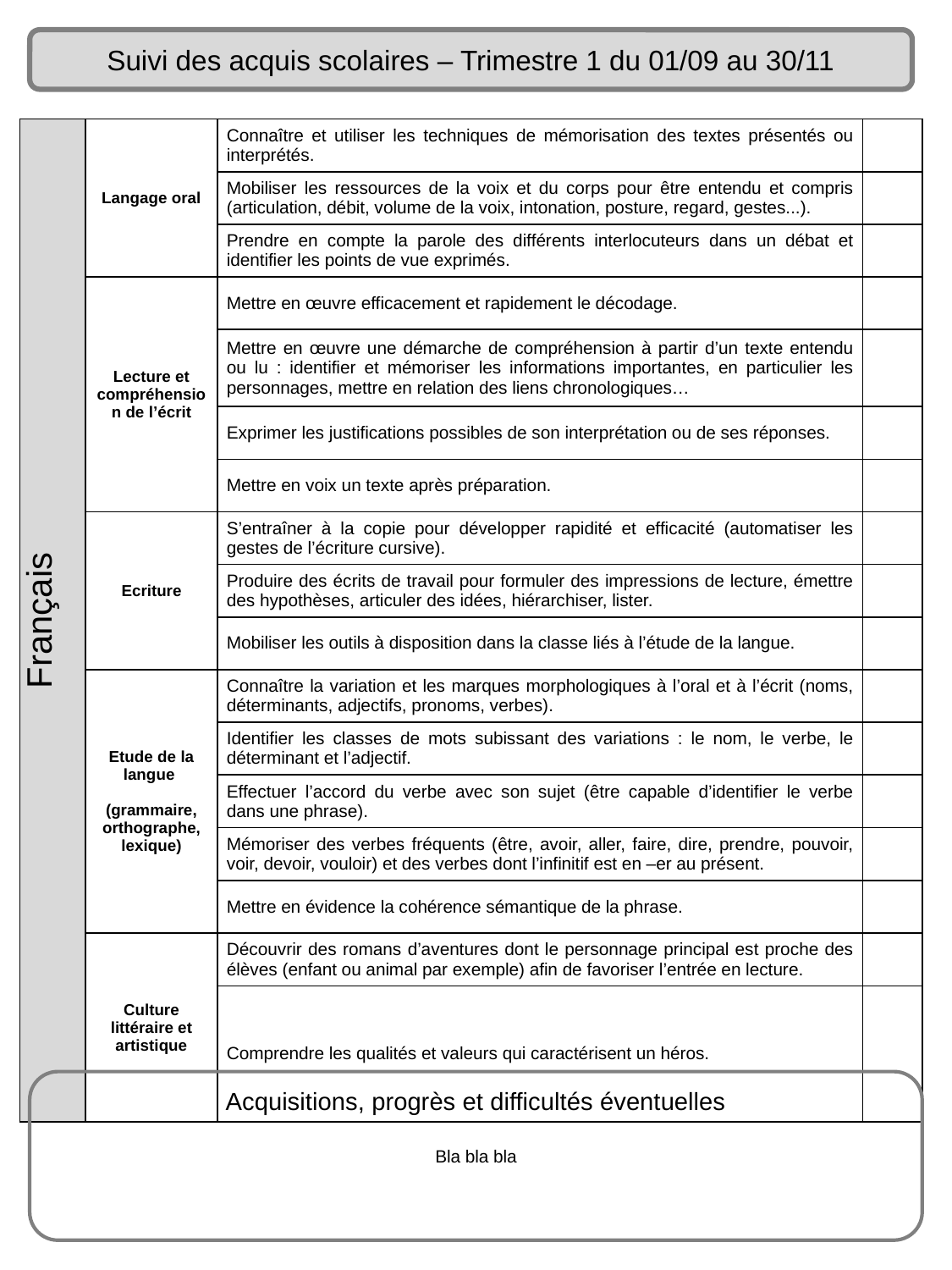

Suivi des acquis scolaires – Trimestre 1 du 01/09 au 30/11
| Français | Langage oral | Connaître et utiliser les techniques de mémorisation des textes présentés ou interprétés. |  |
| --- | --- | --- | --- |
|  |  | Mobiliser les ressources de la voix et du corps pour être entendu et compris (articulation, débit, volume de la voix, intonation, posture, regard, gestes...). |  |
|  |  | Prendre en compte la parole des différents interlocuteurs dans un débat et identifier les points de vue exprimés. |  |
|  | Lecture et compréhension de l’écrit | Mettre en œuvre efficacement et rapidement le décodage. |  |
|  |  | Mettre en œuvre une démarche de compréhension à partir d’un texte entendu ou lu : identifier et mémoriser les informations importantes, en particulier les personnages, mettre en relation des liens chronologiques… |  |
|  |  | Exprimer les justifications possibles de son interprétation ou de ses réponses. |  |
|  |  | Mettre en voix un texte après préparation. |  |
|  | Ecriture | S’entraîner à la copie pour développer rapidité et efficacité (automatiser les gestes de l’écriture cursive). |  |
|  |  | Produire des écrits de travail pour formuler des impressions de lecture, émettre des hypothèses, articuler des idées, hiérarchiser, lister. |  |
|  |  | Mobiliser les outils à disposition dans la classe liés à l’étude de la langue. |  |
|  | Etude de la langue (grammaire, orthographe, lexique) | Connaître la variation et les marques morphologiques à l’oral et à l’écrit (noms, déterminants, adjectifs, pronoms, verbes). |  |
|  |  | Identifier les classes de mots subissant des variations : le nom, le verbe, le déterminant et l’adjectif. |  |
|  |  | Effectuer l’accord du verbe avec son sujet (être capable d’identifier le verbe dans une phrase). |  |
|  |  | Mémoriser des verbes fréquents (être, avoir, aller, faire, dire, prendre, pouvoir, voir, devoir, vouloir) et des verbes dont l’infinitif est en –er au présent. |  |
|  |  | Mettre en évidence la cohérence sémantique de la phrase. |  |
|  | Culture littéraire et artistique | Découvrir des romans d’aventures dont le personnage principal est proche des élèves (enfant ou animal par exemple) afin de favoriser l’entrée en lecture. |  |
|  |  | Comprendre les qualités et valeurs qui caractérisent un héros. |  |
Acquisitions, progrès et difficultés éventuelles

Bla bla bla